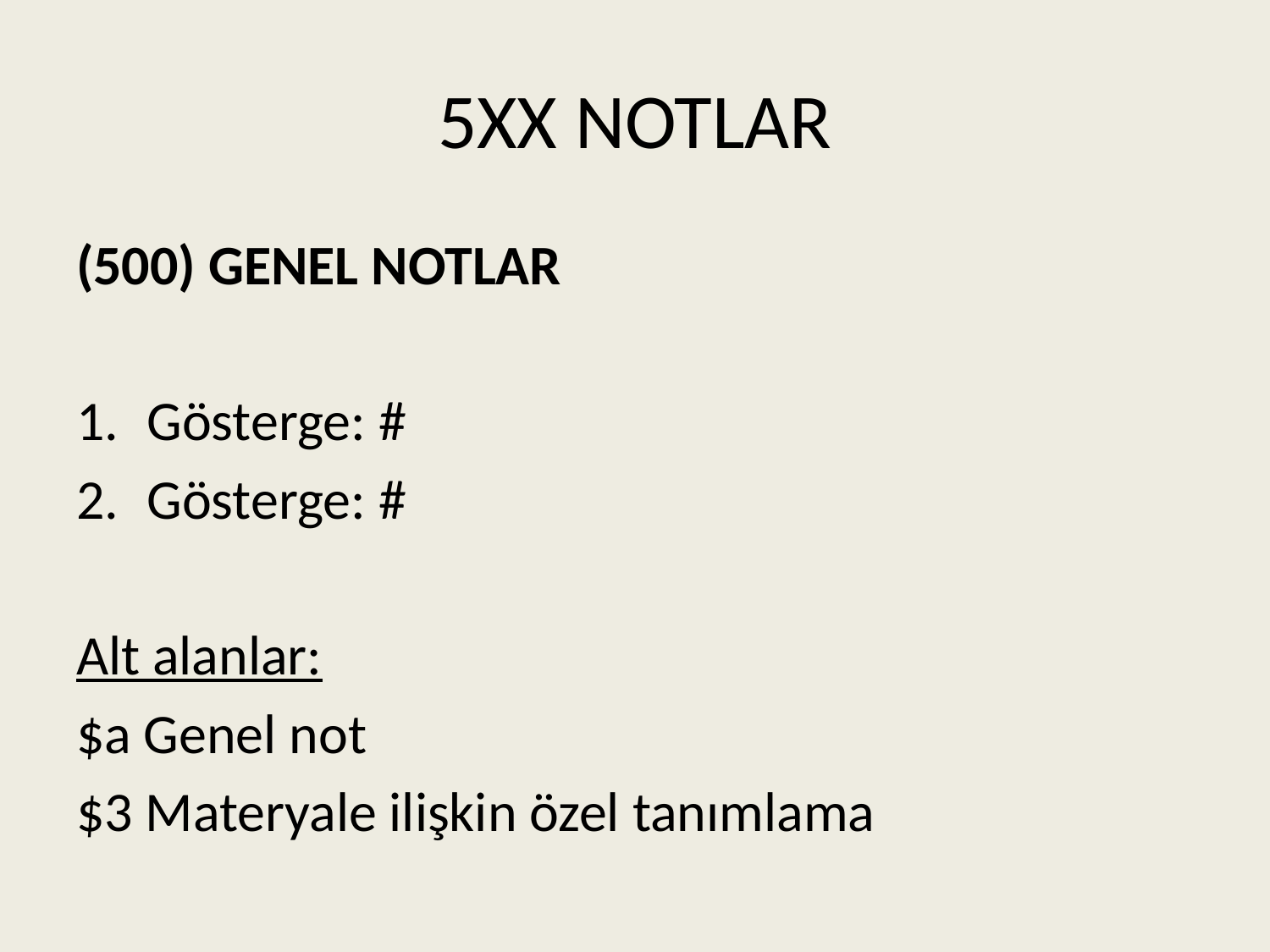

# 5XX NOTLAR
(500) GENEL NOTLAR

Gösterge: #
Gösterge: #

Alt alanlar:
$a Genel not
$3 Materyale ilişkin özel tanımlama